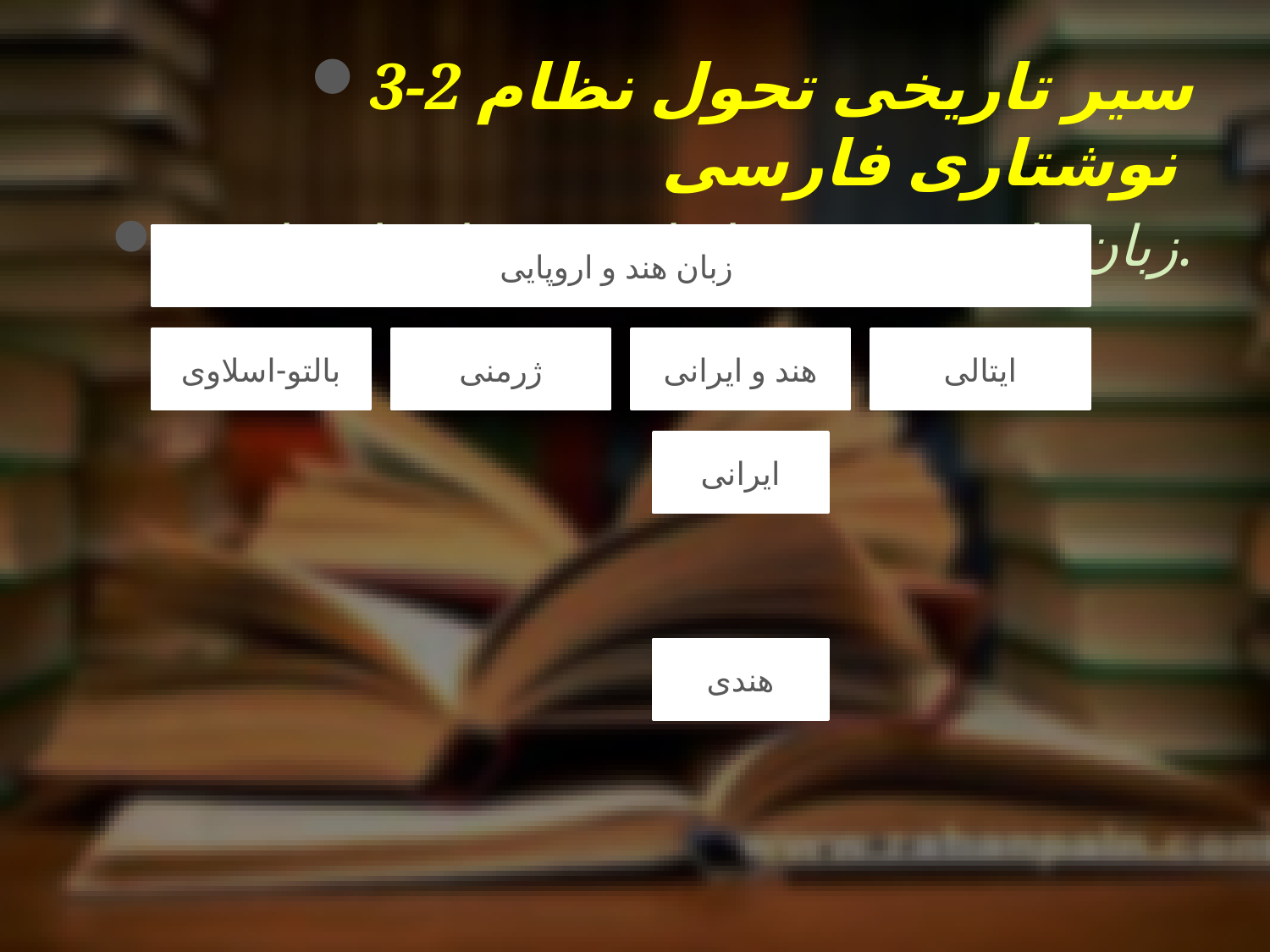

3-2 سیر تاریخی تحول نظام نوشتاری فارسی
زبان فارسی جزو زبانهای هند و اروپایی است.
ژرمنی
هند و ایرانی
ایتالی
هندی
ایرانی